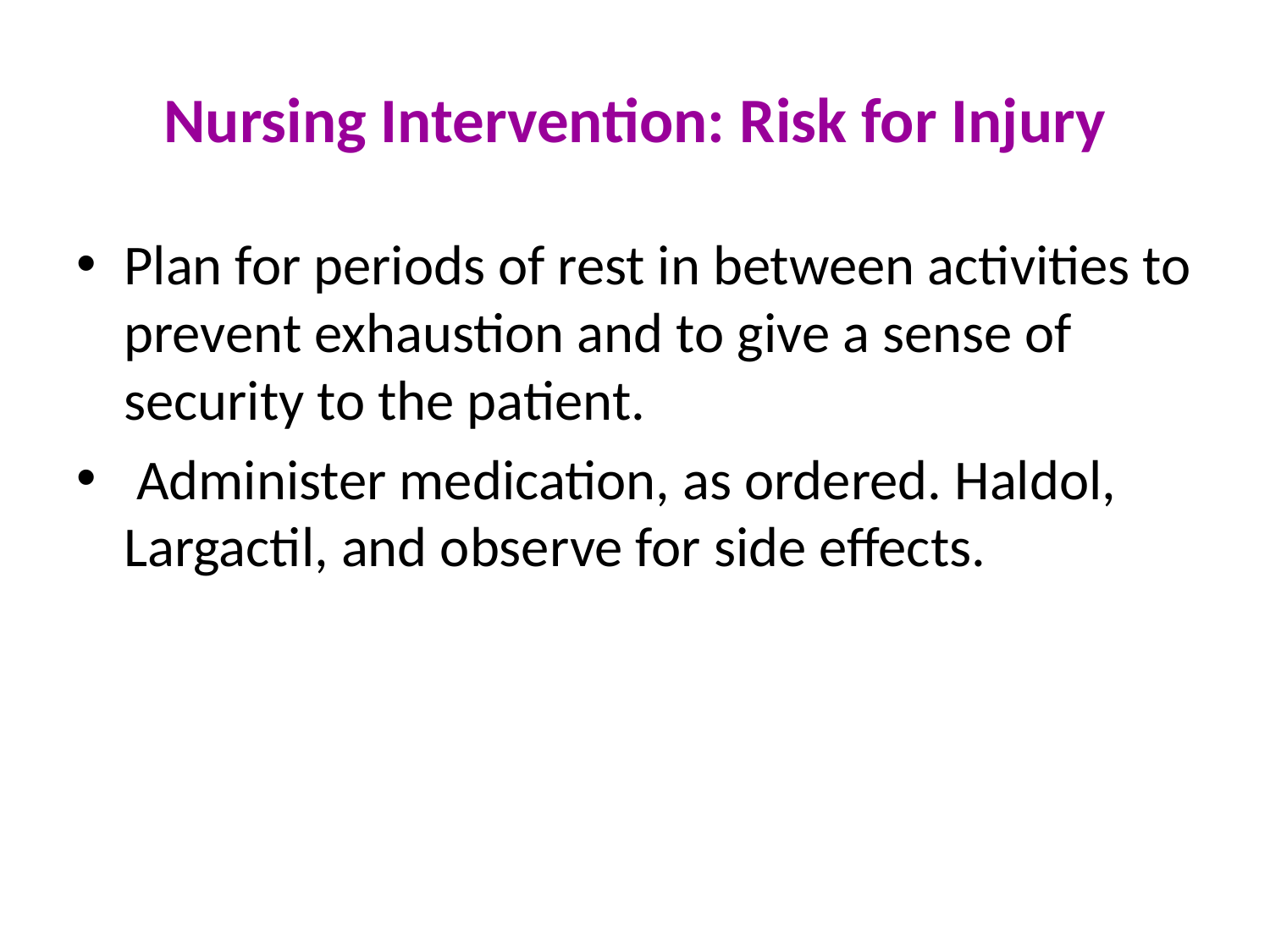

# Nursing Intervention: Risk for Injury
Plan for periods of rest in between activities to prevent exhaustion and to give a sense of security to the patient.
 Administer medication, as ordered. Haldol, Largactil, and observe for side effects.